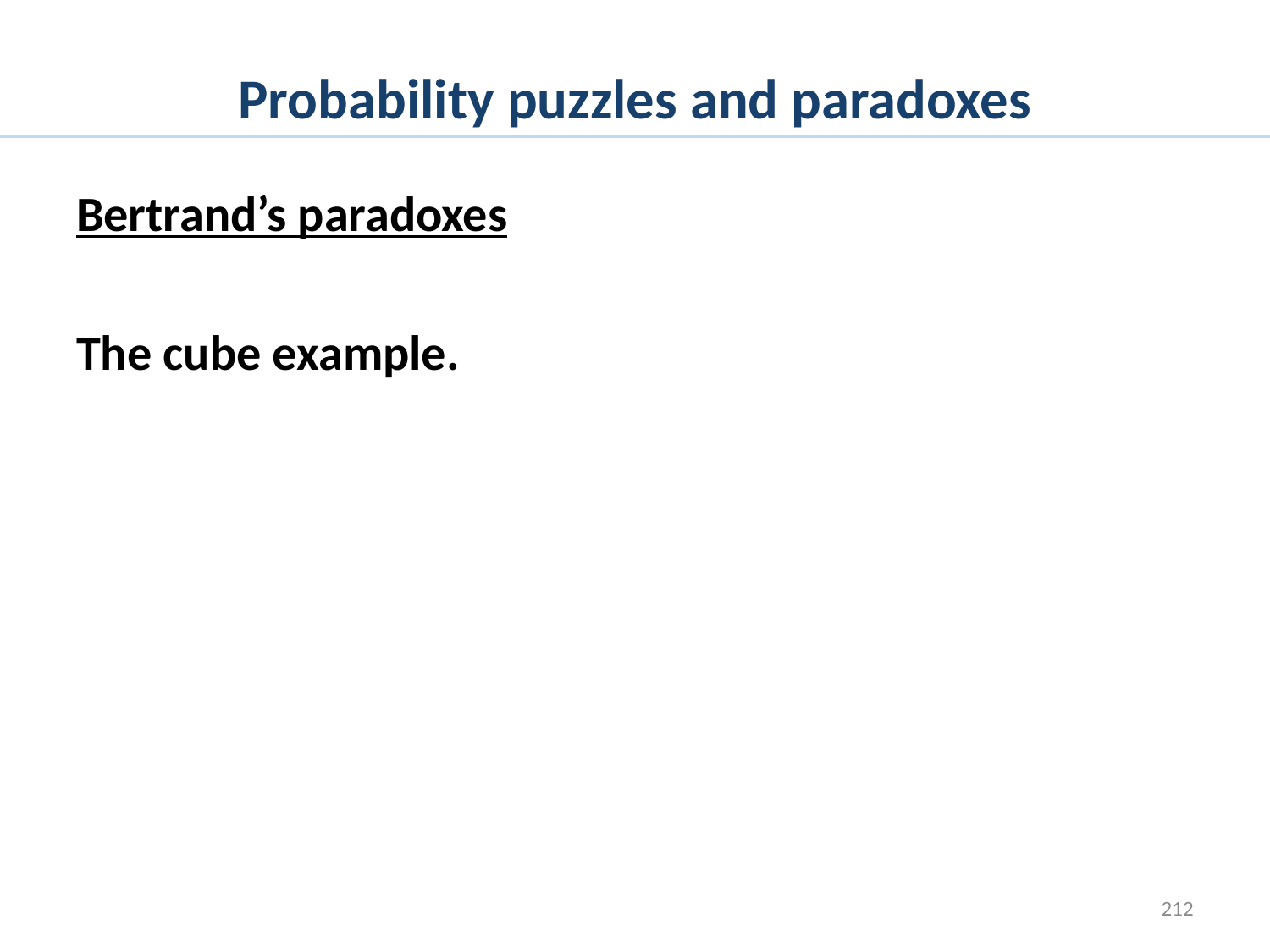

# Probability puzzles and paradoxes
Bertrand’s paradoxes

The cube example.
212